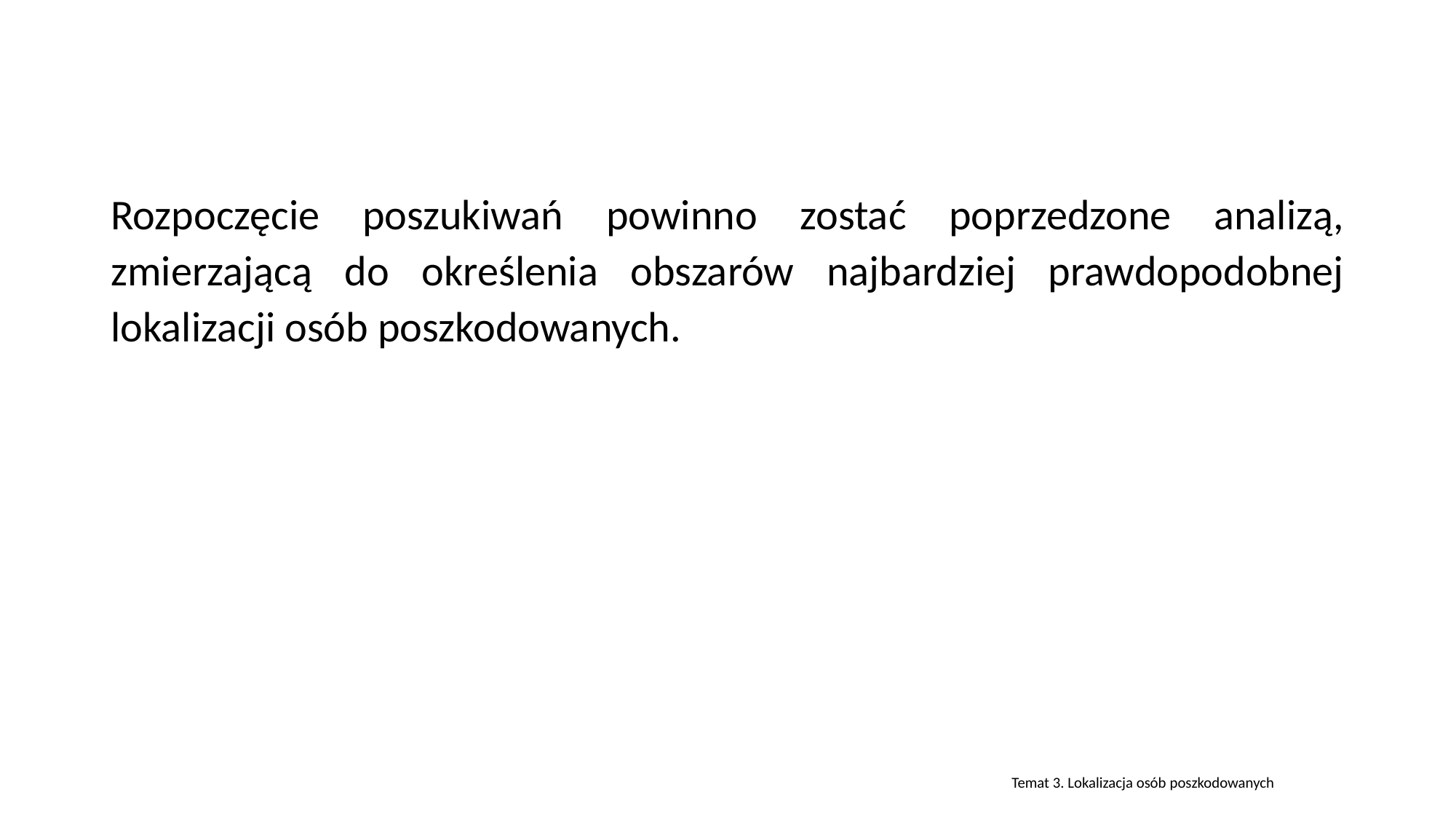

Rozpoczęcie poszukiwań powinno zostać poprzedzone analizą, zmierzającą do określenia obszarów najbardziej prawdopodobnej lokalizacji osób poszkodowanych.

Temat 3. Lokalizacja osób poszkodowanych